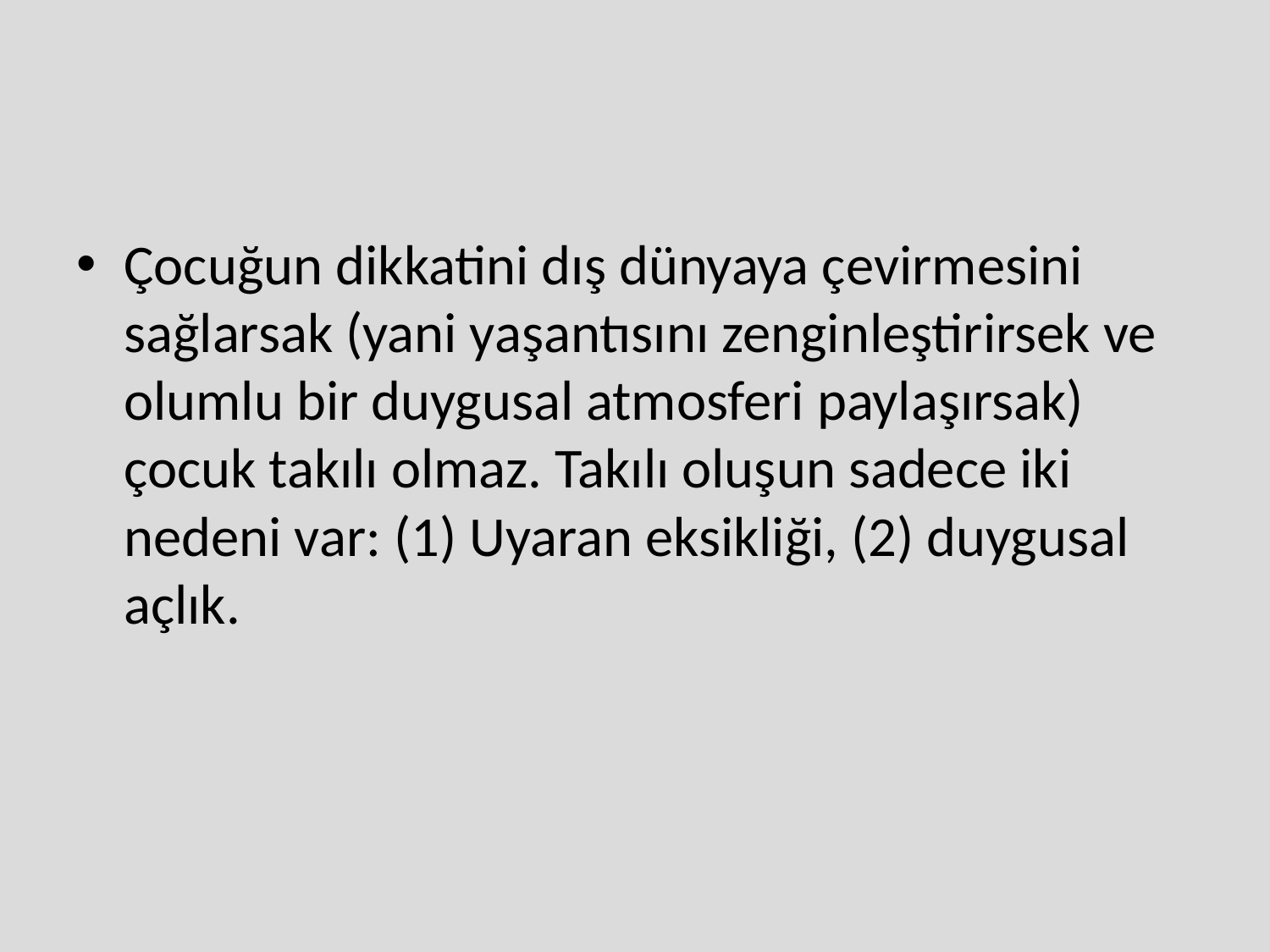

#
Çocuğun dikkatini dış dünyaya çevirmesini sağlarsak (yani yaşantısını zenginleştirirsek ve olumlu bir duygusal atmosferi paylaşırsak) çocuk takılı olmaz. Takılı oluşun sadece iki nedeni var: (1) Uyaran eksikliği, (2) duygusal açlık.